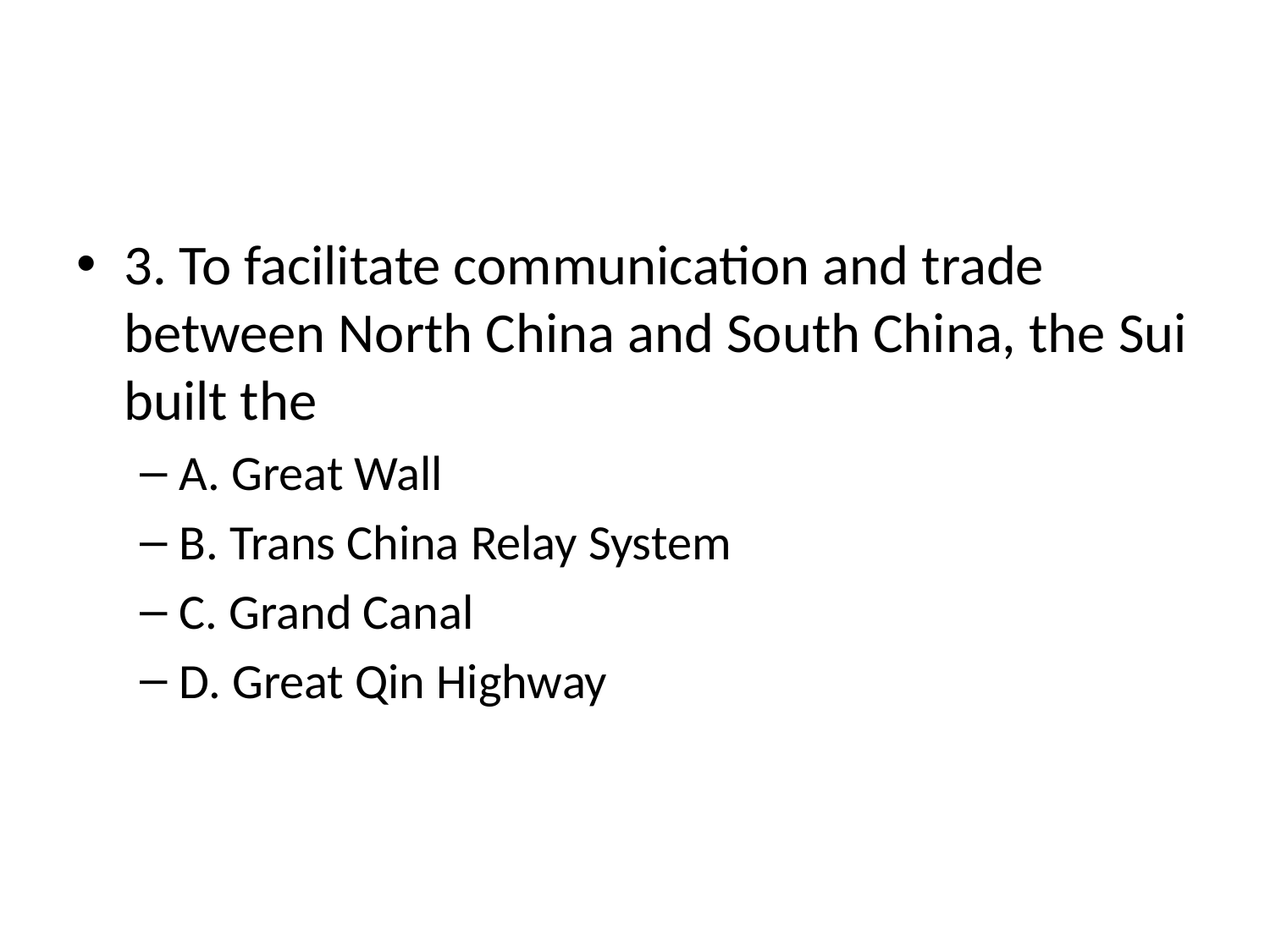

#
3. To facilitate communication and trade between North China and South China, the Sui built the
A. Great Wall
B. Trans China Relay System
C. Grand Canal
D. Great Qin Highway